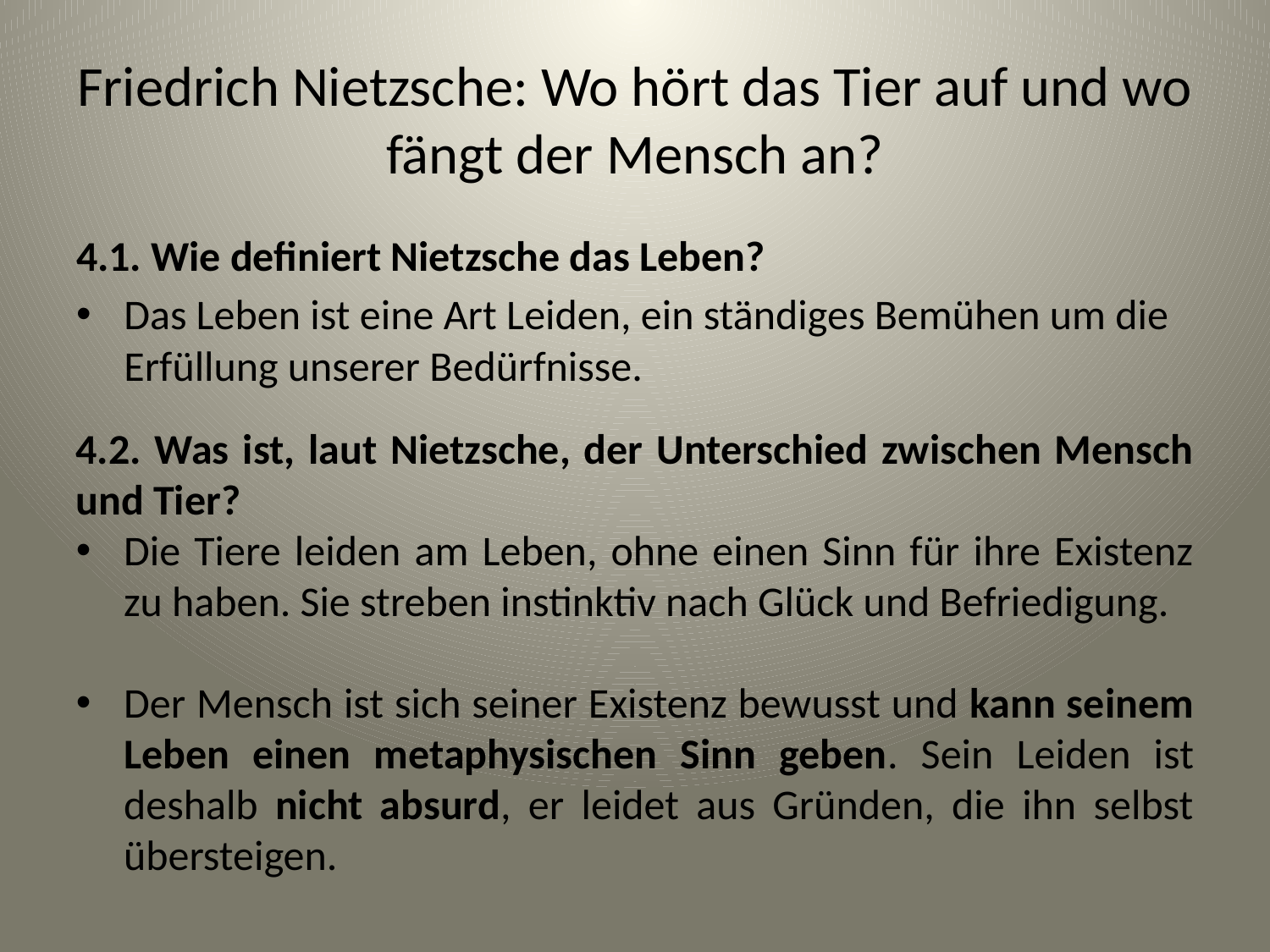

# Friedrich Nietzsche: Wo hört das Tier auf und wo fängt der Mensch an?
4.1. Wie definiert Nietzsche das Leben?
Das Leben ist eine Art Leiden, ein ständiges Bemühen um die Erfüllung unserer Bedürfnisse.
4.2. Was ist, laut Nietzsche, der Unterschied zwischen Mensch und Tier?
Die Tiere leiden am Leben, ohne einen Sinn für ihre Existenz zu haben. Sie streben instinktiv nach Glück und Befriedigung.

Der Mensch ist sich seiner Existenz bewusst und kann seinem Leben einen metaphysischen Sinn geben. Sein Leiden ist deshalb nicht absurd, er leidet aus Gründen, die ihn selbst übersteigen.